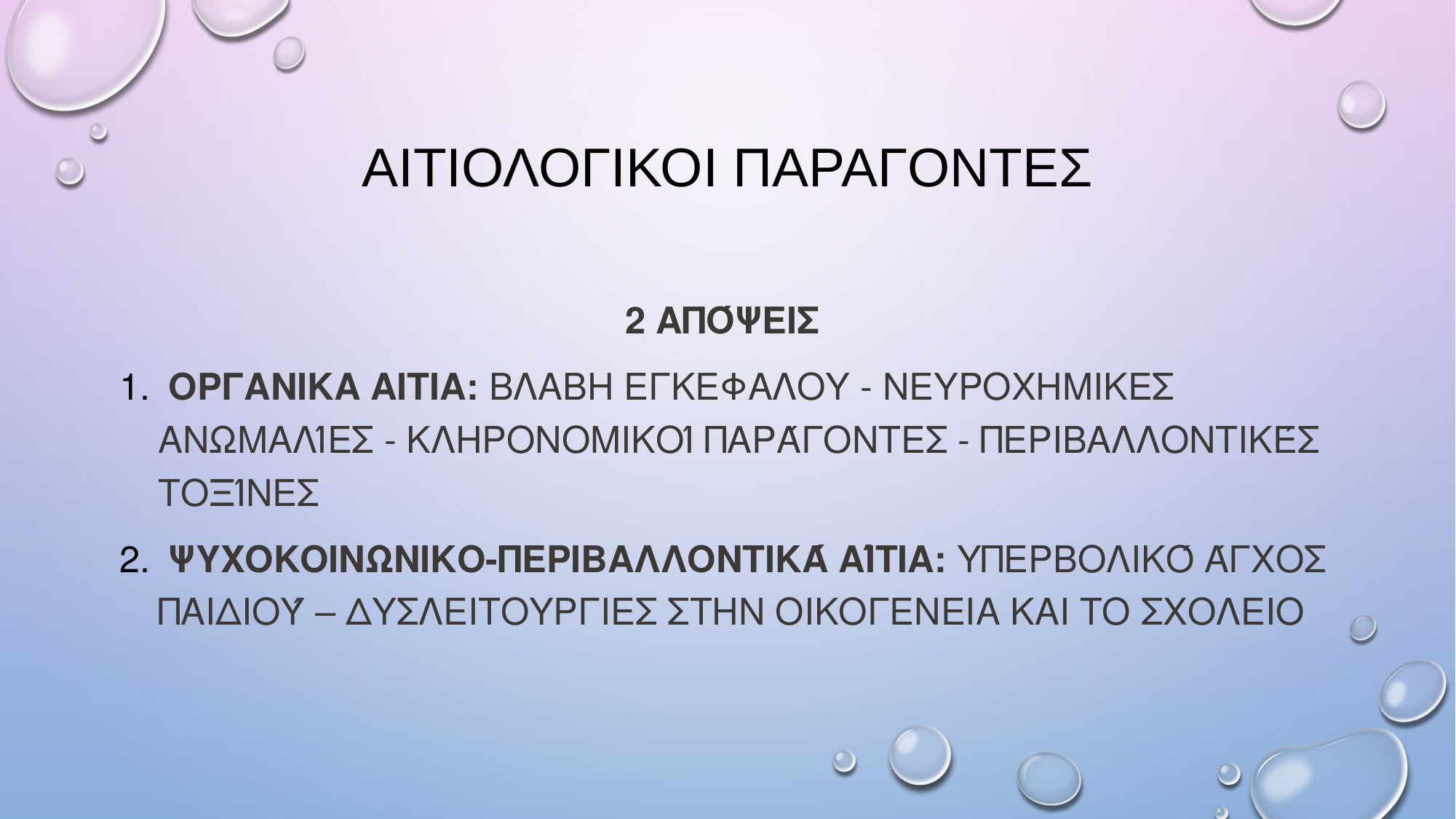

# Αιτιολογικοι παραγοντεσ
2 απόψεις
 Οργανικα αιτια: Βλαβη εγκεφαλου - Νευροχημικες ανωμαλίες - Κληρονομικοί παράγοντες - Περιβαλλοντικές τοξίνες
 Ψυχοκοινωνικο-περιβαλλοντικά αίτια: Υπερβολικό άγχος παιδιού – δυσλειτουργιεσ στην οικογενεια και το σχολειο